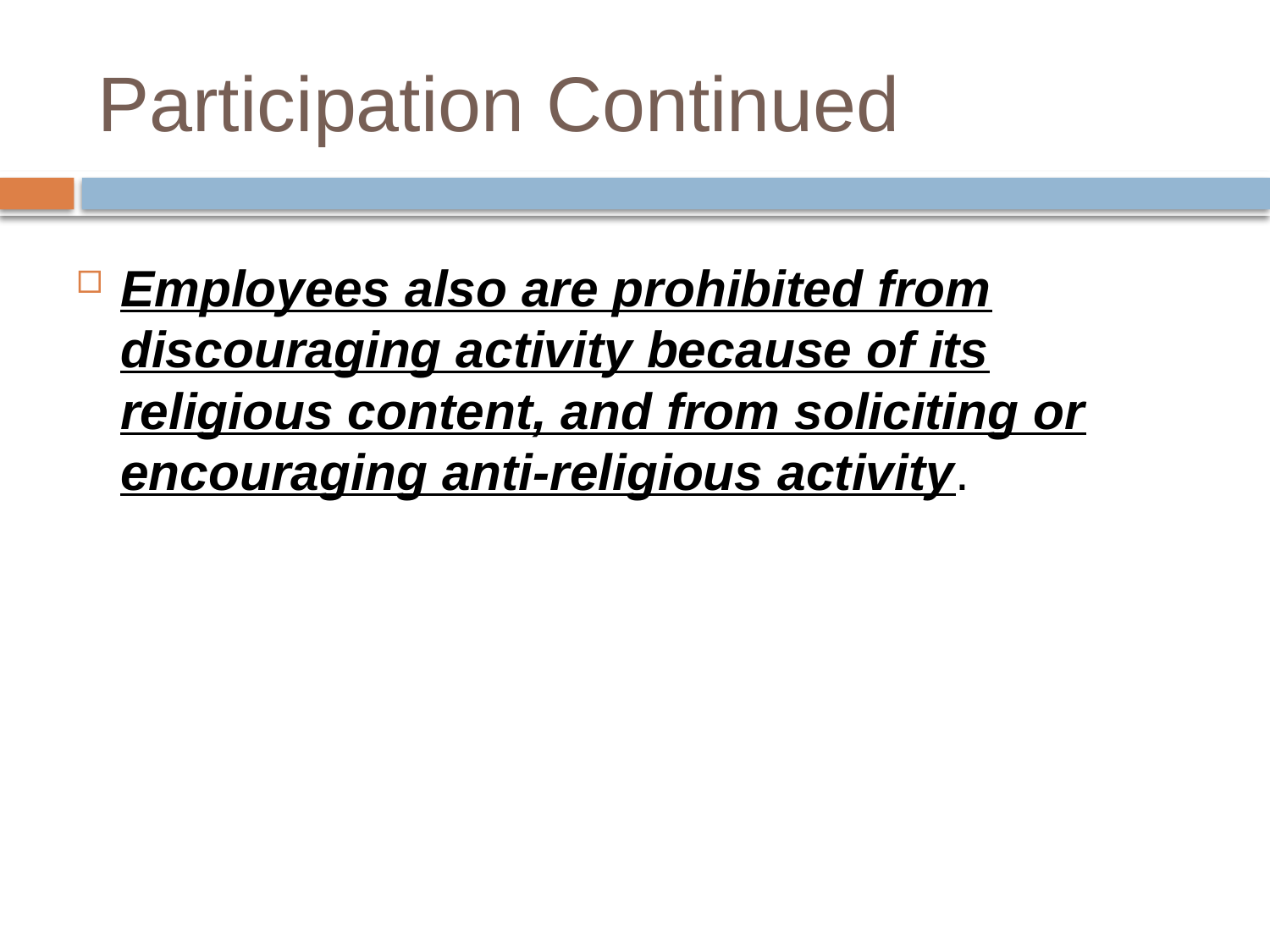

# Participation Continued
Employees also are prohibited from discouraging activity because of its religious content, and from soliciting or encouraging anti-religious activity.